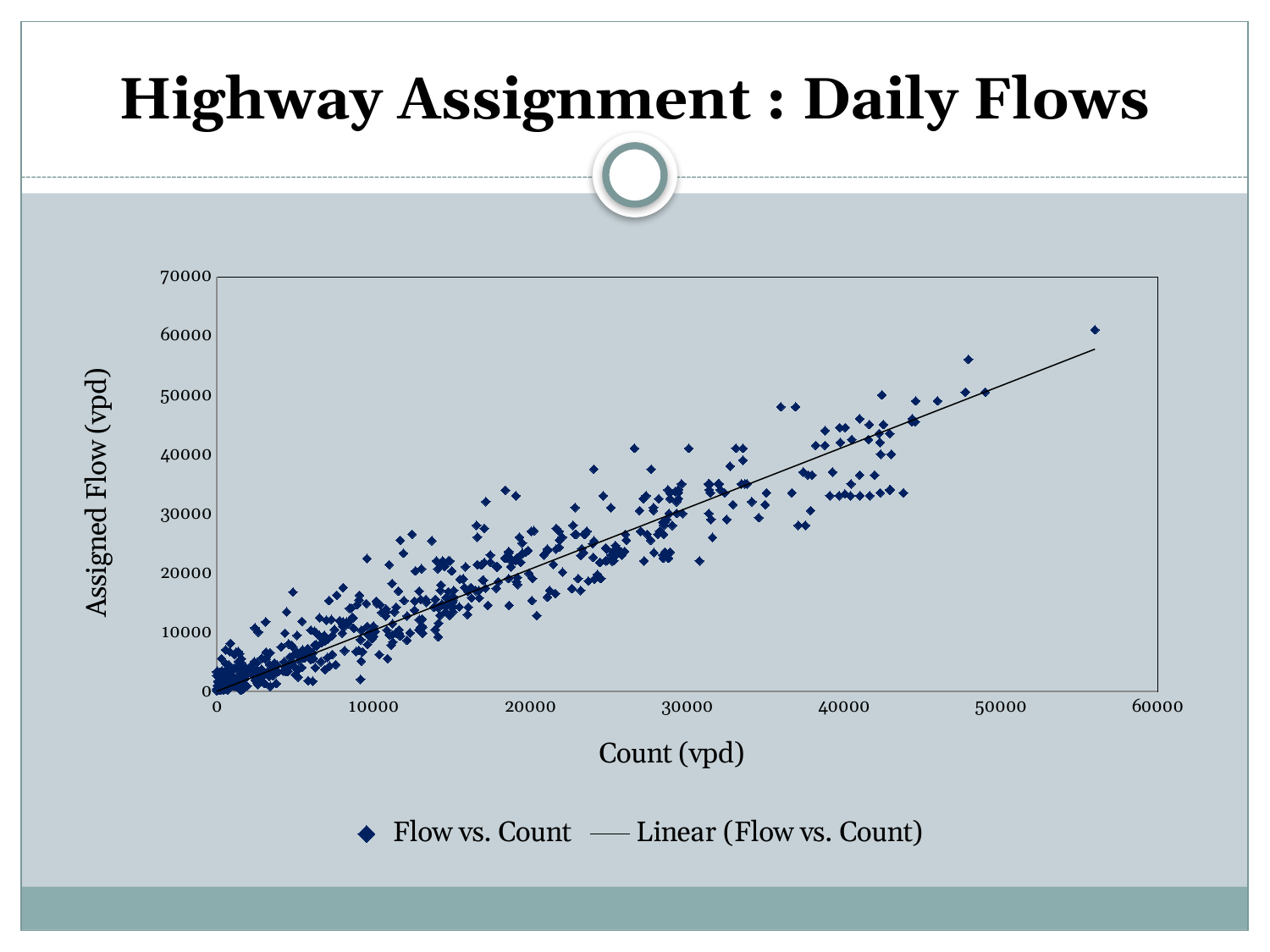

# Highway Assignment : Daily Flows

### Chart

| Category |  |
|---|---|